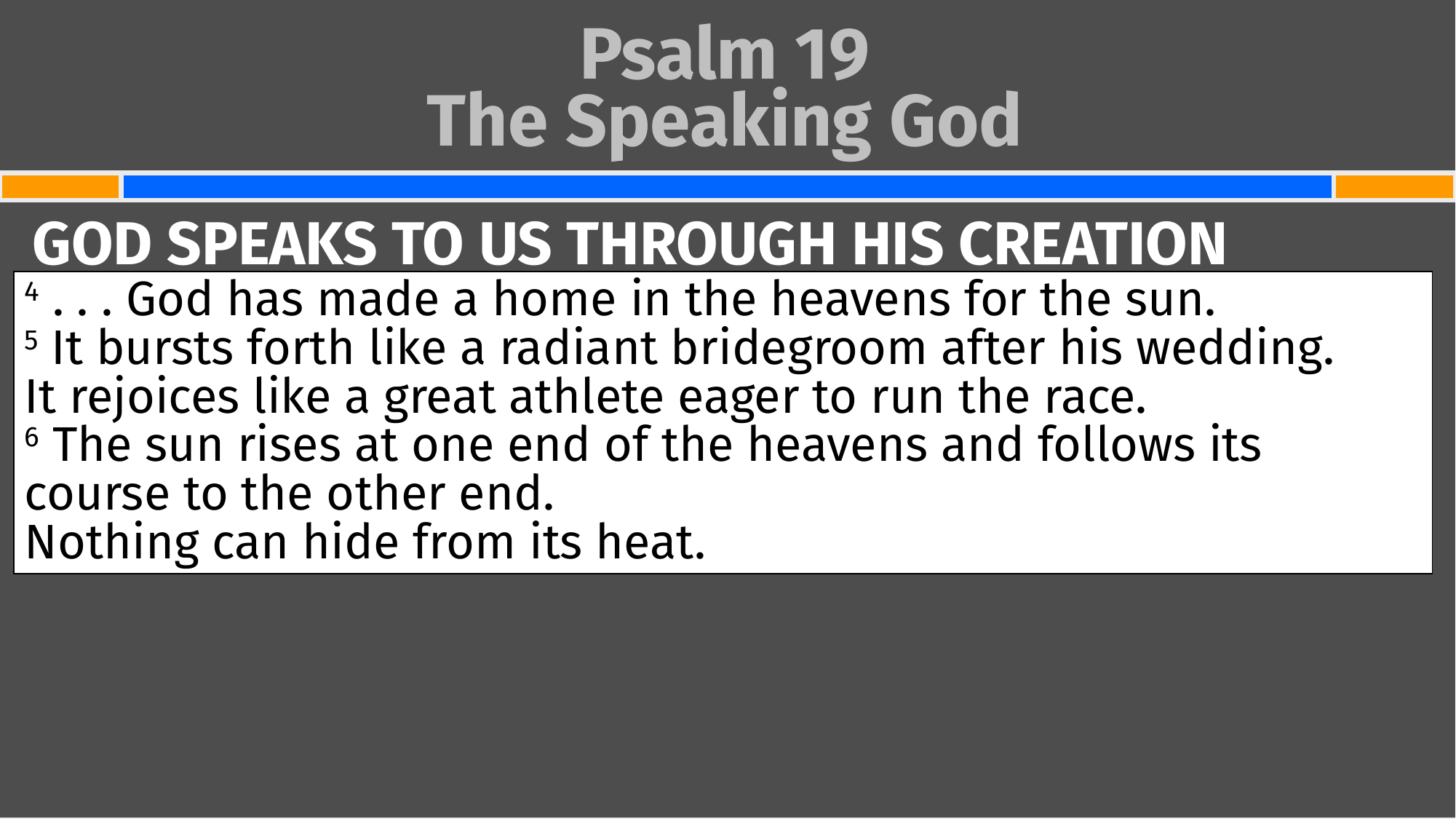

Psalm 19
The Speaking God
#

GOD SPEAKS TO US THROUGH HIS CREATION
4 . . . God has made a home in the heavens for the sun.
5 It bursts forth like a radiant bridegroom after his wedding.
It rejoices like a great athlete eager to run the race.
6 The sun rises at one end of the heavens and follows its course to the other end.
Nothing can hide from its heat.